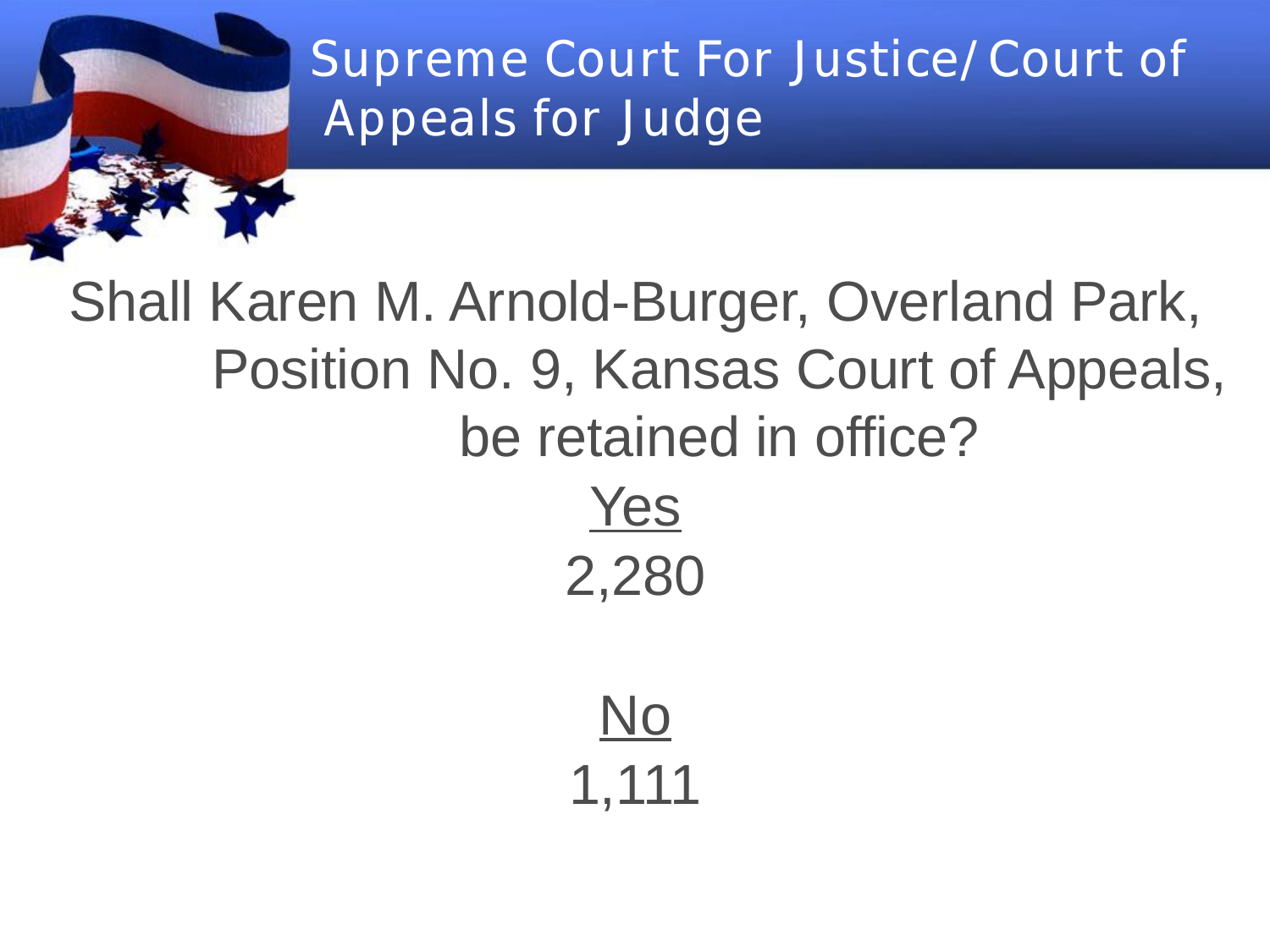

Supreme Court For Justice/Court of Appeals for Judge
Shall Karen M. Arnold-Burger, Overland Park, Position No. 9, Kansas Court of Appeals, be retained in office?
Yes
2,280

No
1,111